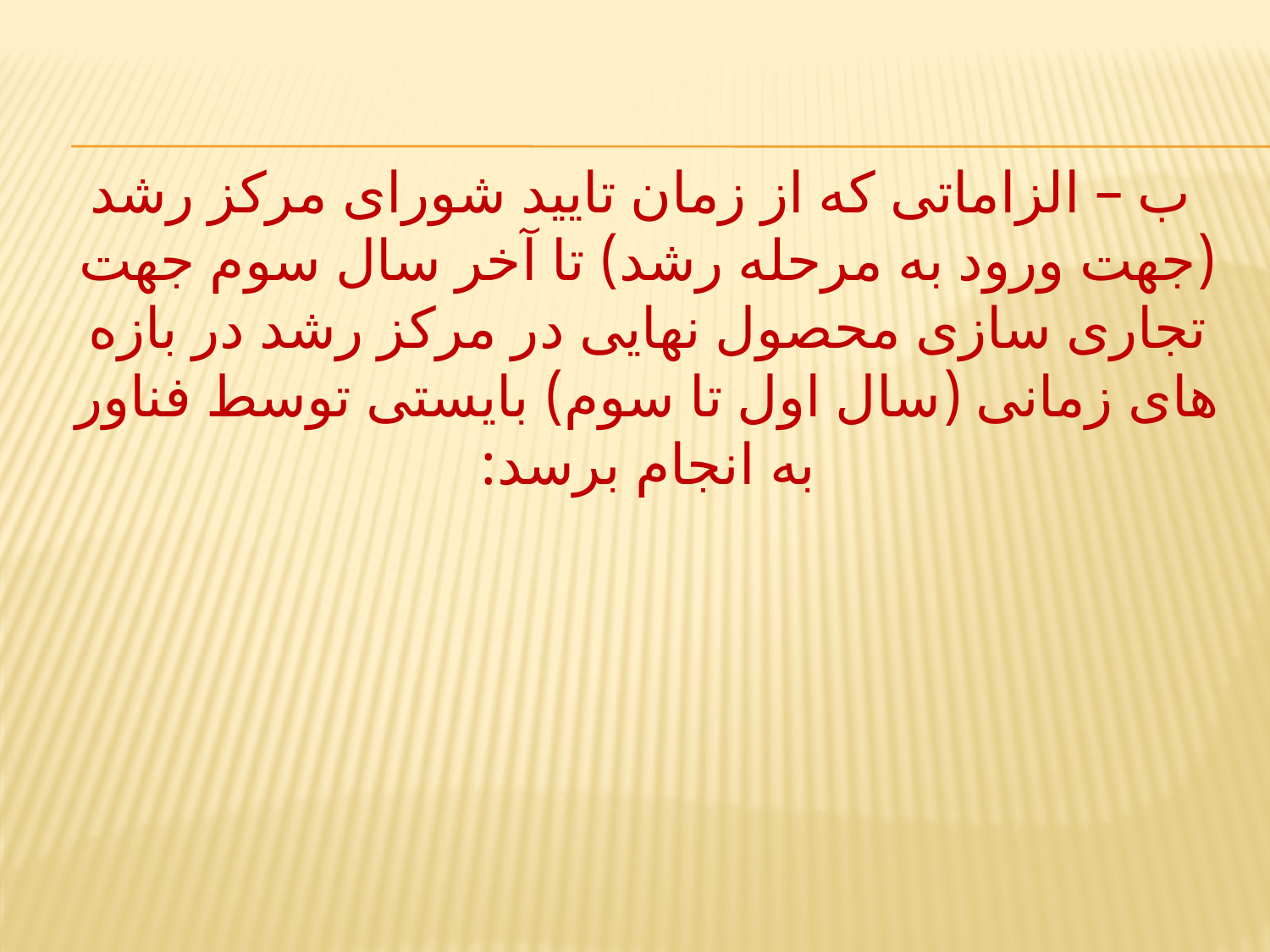

# ب – الزاماتی که از زمان تایید شورای مرکز رشد (جهت ورود به مرحله رشد) تا آخر سال سوم جهت تجاری سازی محصول نهایی در مرکز رشد در بازه های زمانی (سال اول تا سوم) بایستی توسط فناور به انجام برسد: